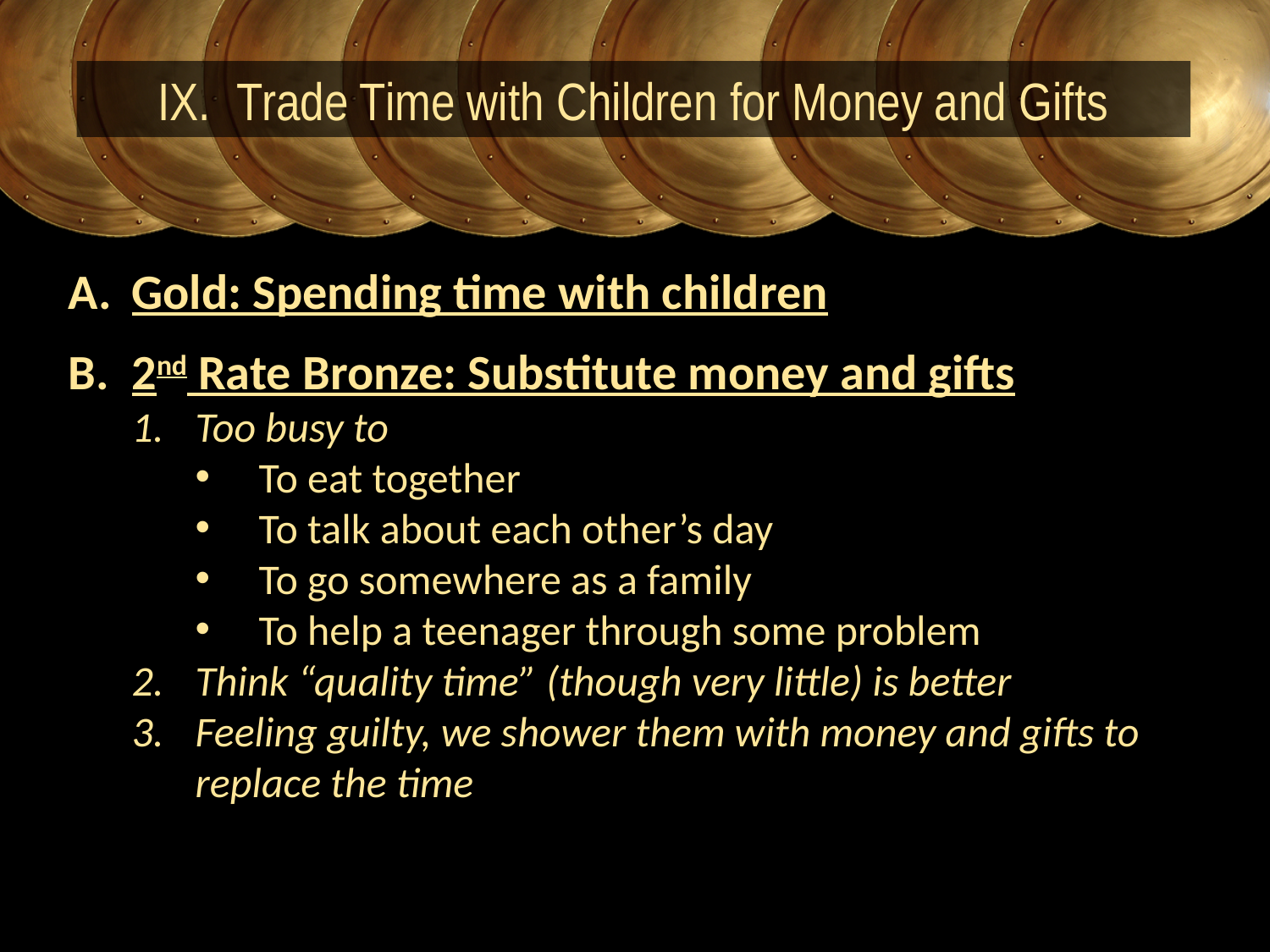

Trade Time with Children for Money and Gifts
Gold: Spending time with children

2nd Rate Bronze: Substitute money and gifts
Too busy to
To eat together
To talk about each other’s day
To go somewhere as a family
To help a teenager through some problem
Think “quality time” (though very little) is better
Feeling guilty, we shower them with money and gifts to replace the time